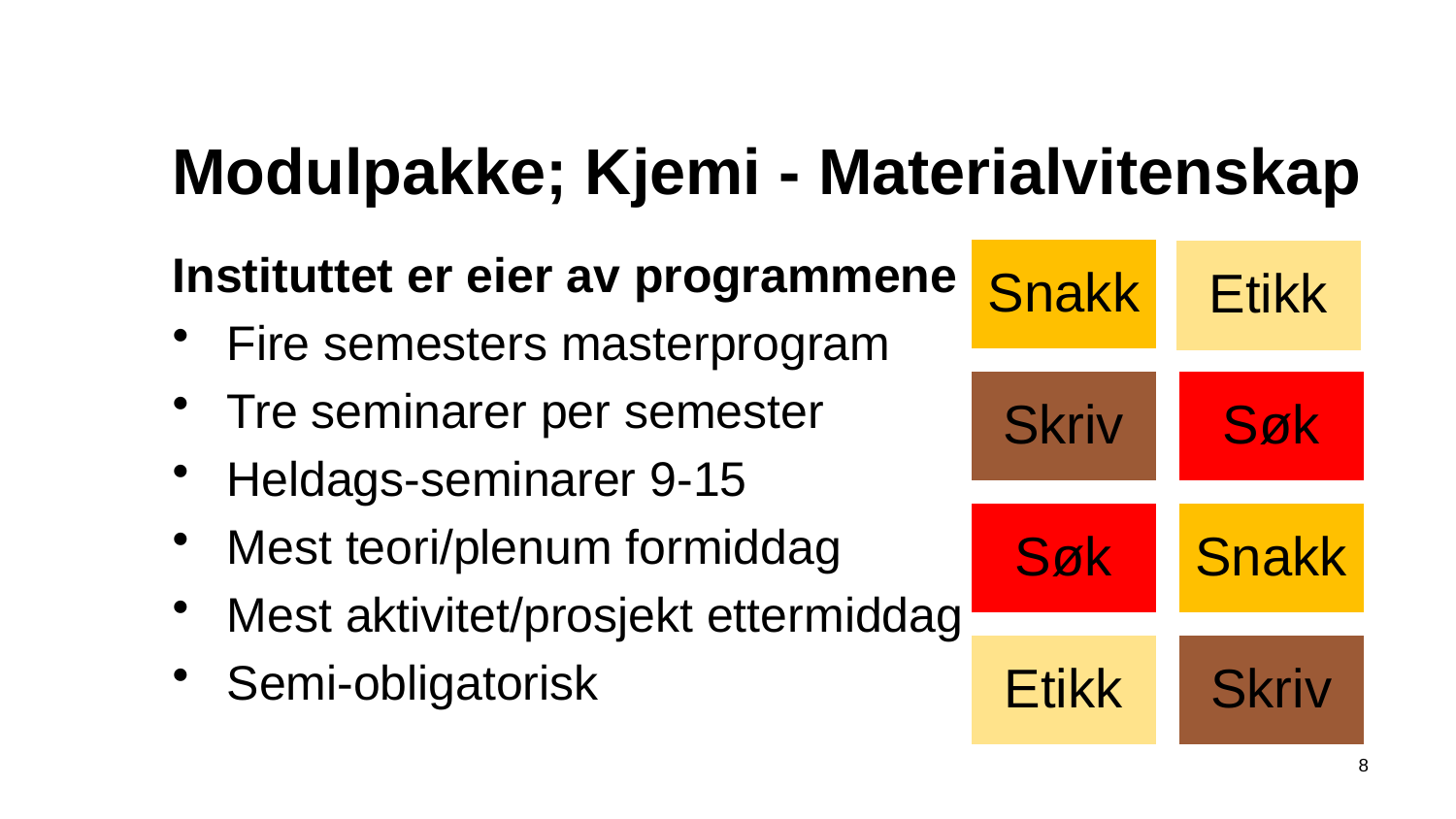

# Modulpakke; Kjemi - Materialvitenskap
Instituttet er eier av programmene
Fire semesters masterprogram
Tre seminarer per semester
Heldags-seminarer 9-15
Mest teori/plenum formiddag
Mest aktivitet/prosjekt ettermiddag
Semi-obligatorisk
Snakk
Etikk
Skriv
Søk
Søk
Snakk
Etikk
Skriv
8